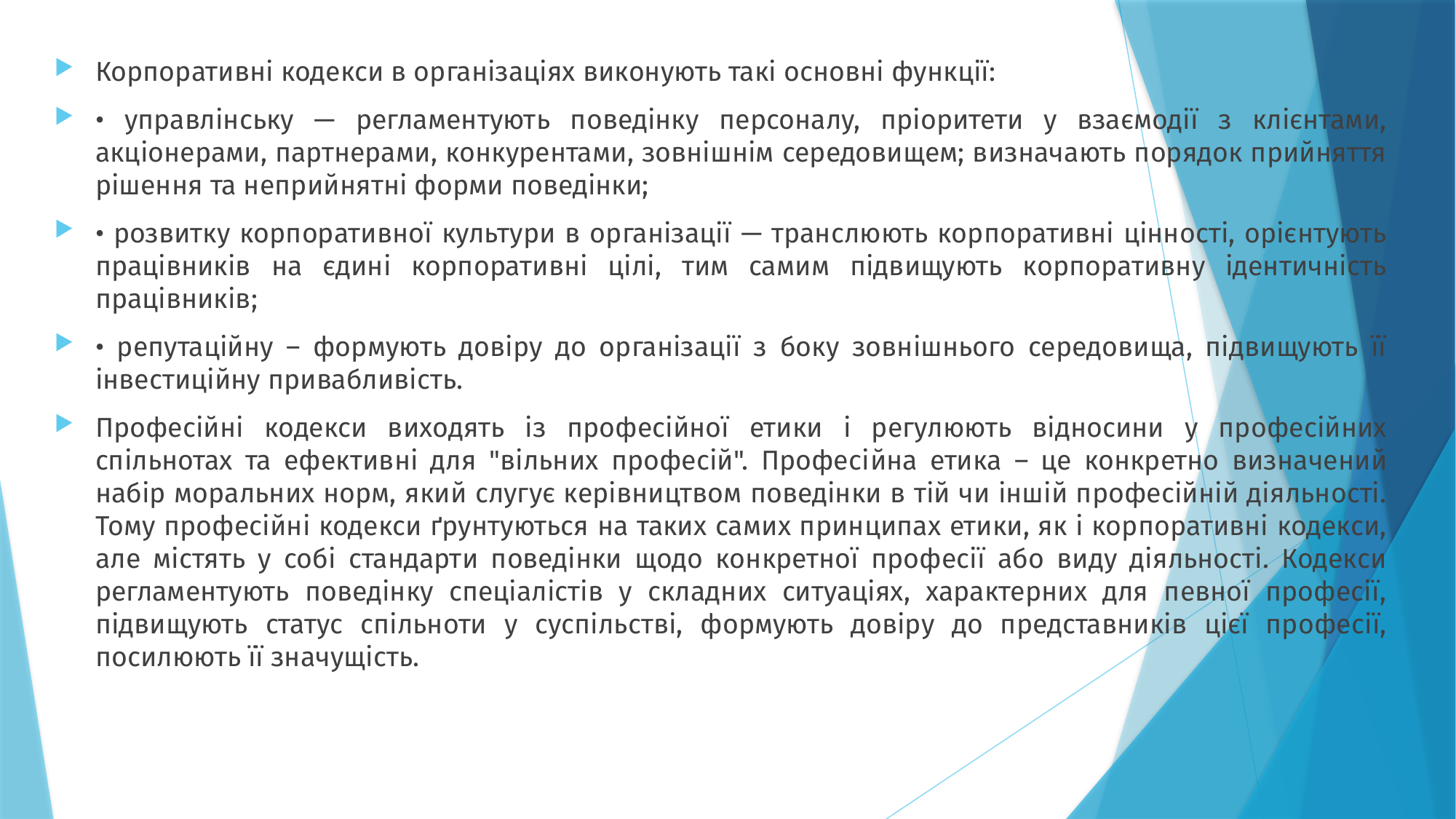

Корпоративні кодекси в організаціях виконують такі основні функції:
• управлінську — регламентують поведінку персоналу, пріоритети у взаємодії з клієнтами, акціонерами, партнерами, конкурентами, зовнішнім середовищем; визначають порядок прийняття рішення та неприйнятні форми поведінки;
• розвитку корпоративної культури в організації — транслюють корпоративні цінності, орієнтують працівників на єдині корпоративні цілі, тим самим підвищують корпоративну ідентичність працівників;
• репутаційну – формують довіру до організації з боку зовнішнього середовища, підвищують її інвестиційну привабливість.
Професійні кодекси виходять із професійної етики і регулюють відносини у професійних спільнотах та ефективні для "вільних професій". Професійна етика – це конкретно визначений набір моральних норм, який слугує керівництвом поведінки в тій чи іншій професійній діяльності. Тому професійні кодекси ґрунтуються на таких самих принципах етики, як і корпоративні кодекси, але містять у собі стандарти поведінки щодо конкретної професії або виду діяльності. Кодекси регламентують поведінку спеціалістів у складних ситуаціях, характерних для певної професії, підвищують статус спільноти у суспільстві, формують довіру до представників цієї професії, посилюють її значущість.